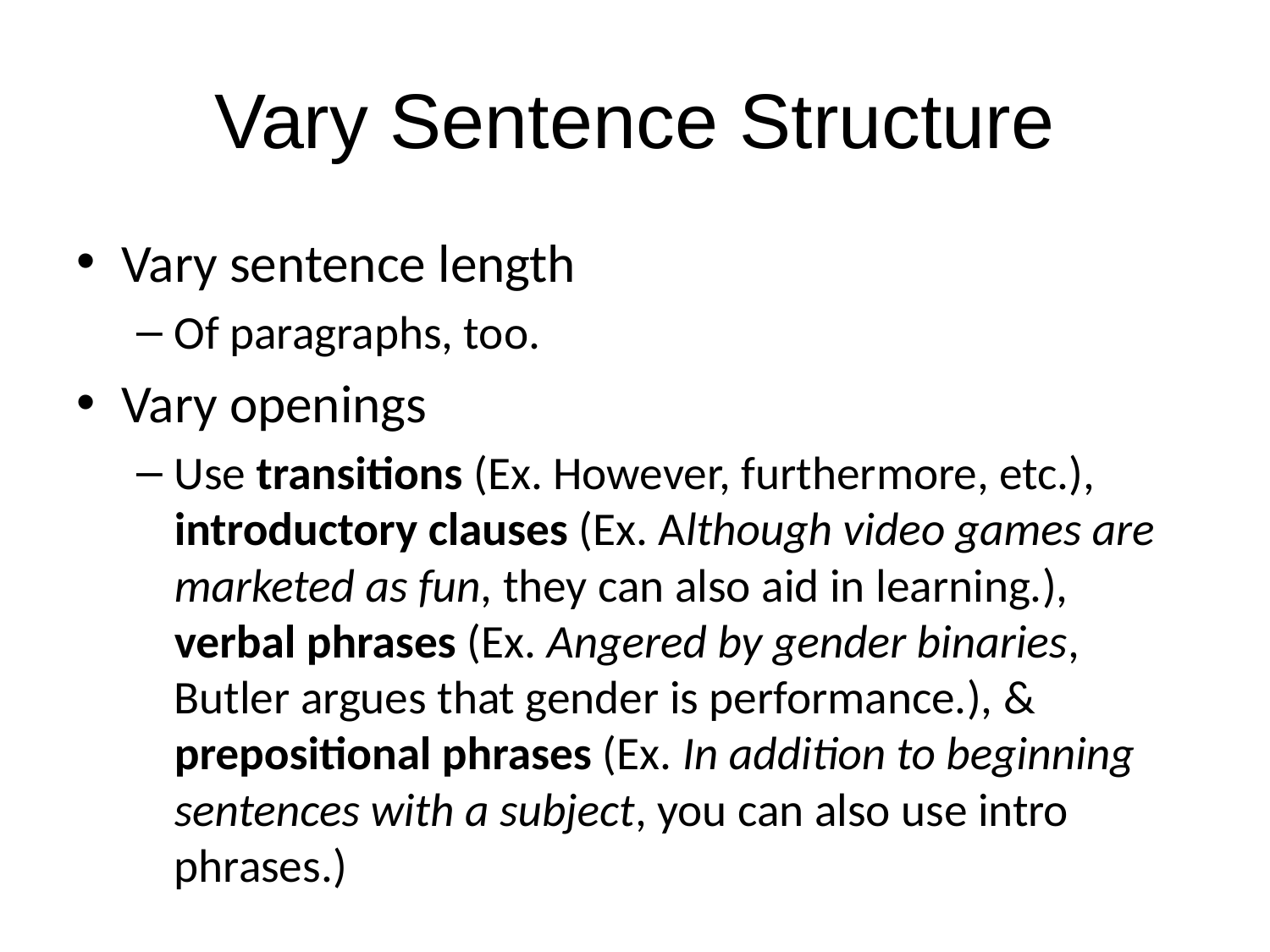

# Vary Sentence Structure
Vary sentence length
Of paragraphs, too.
Vary openings
Use transitions (Ex. However, furthermore, etc.), introductory clauses (Ex. Although video games are marketed as fun, they can also aid in learning.), verbal phrases (Ex. Angered by gender binaries, Butler argues that gender is performance.), & prepositional phrases (Ex. In addition to beginning sentences with a subject, you can also use intro phrases.)